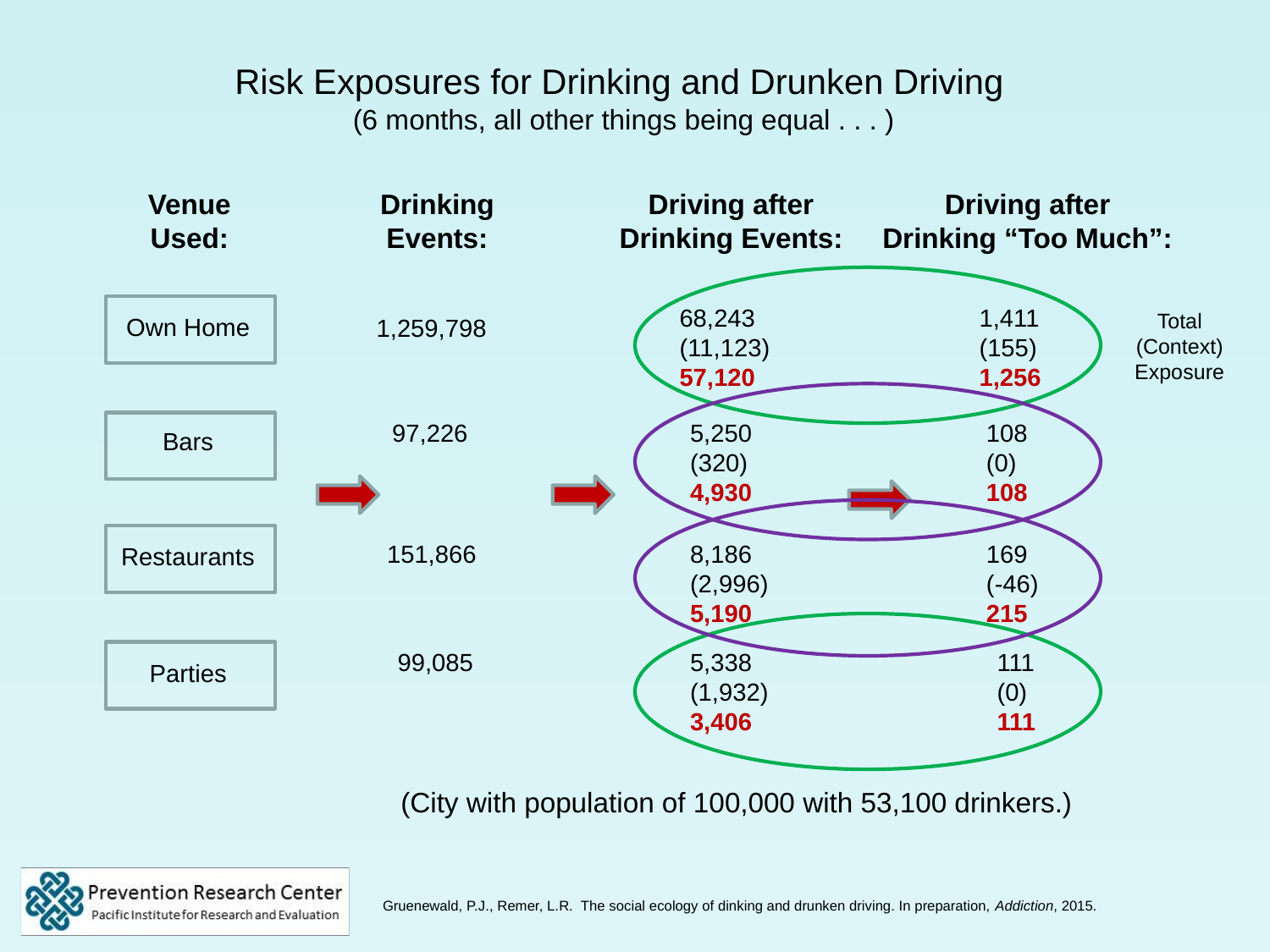

Risk Exposures for Drinking and Drunken Driving
(6 months, all other things being equal . . . )
Drinking
Events:
Venue
Used:
Driving after
Drinking Events:
Driving after
Drinking “Too Much”:

68,243
(11,123)
57,120
1,411
(155)
1,256
Total
(Context)
Exposure
1,259,798
Own Home

97,226
5,250
(320)
4,930
108
(0)
108

Bars

151,866
8,186
(2,996)
5,190
169
(-46)
215
Restaurants

99,085
5,338
(1,932)
3,406
111
(0)
111

Parties
(City with population of 100,000 with 53,100 drinkers.)
Gruenewald, P.J., Remer, L.R.  The social ecology of dinking and drunken driving. In preparation, Addiction, 2015.